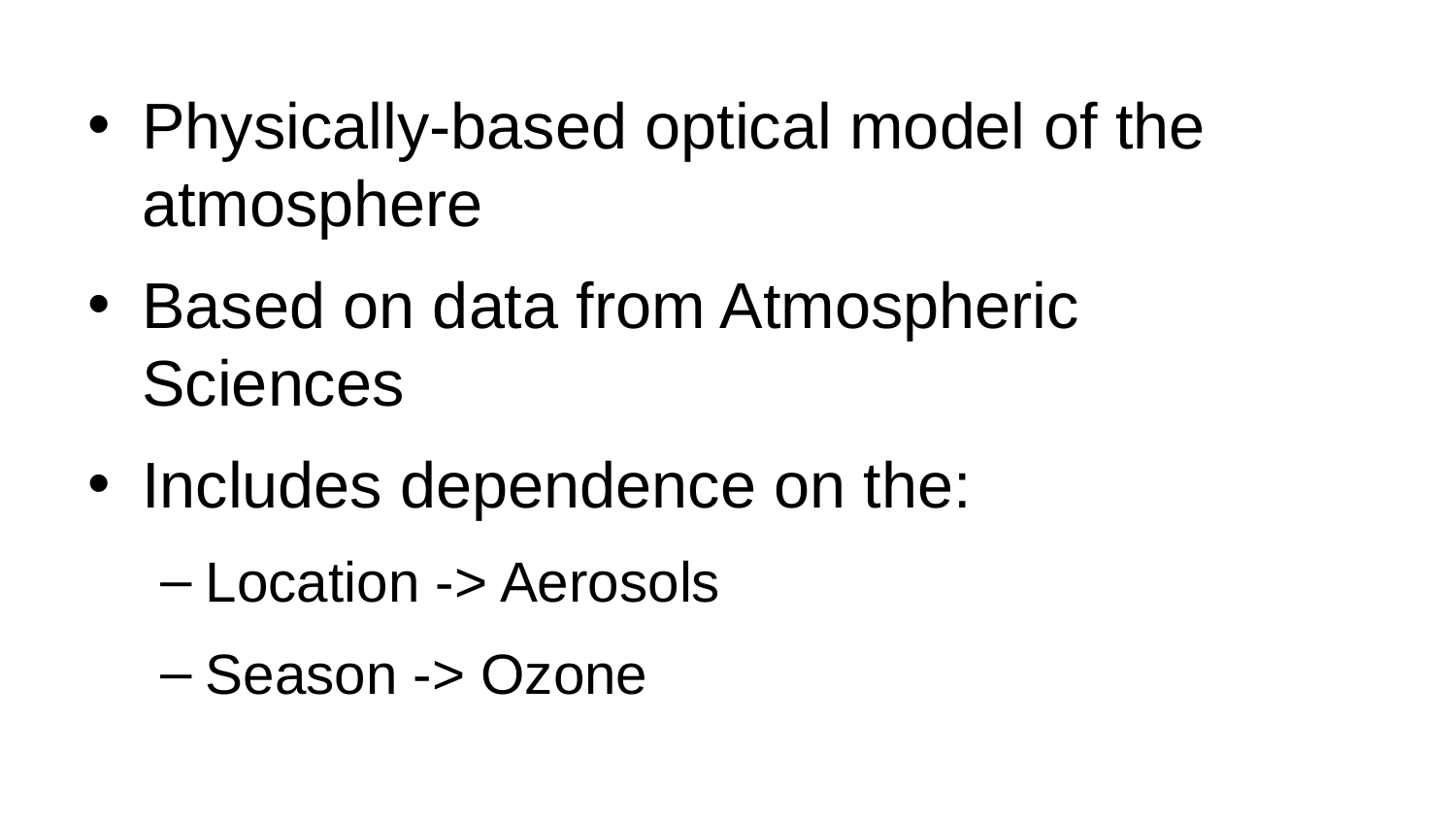

Physically-based optical model of the atmosphere
Based on data from Atmospheric Sciences
Includes dependence on the:
Location -> Aerosols
Season -> Ozone